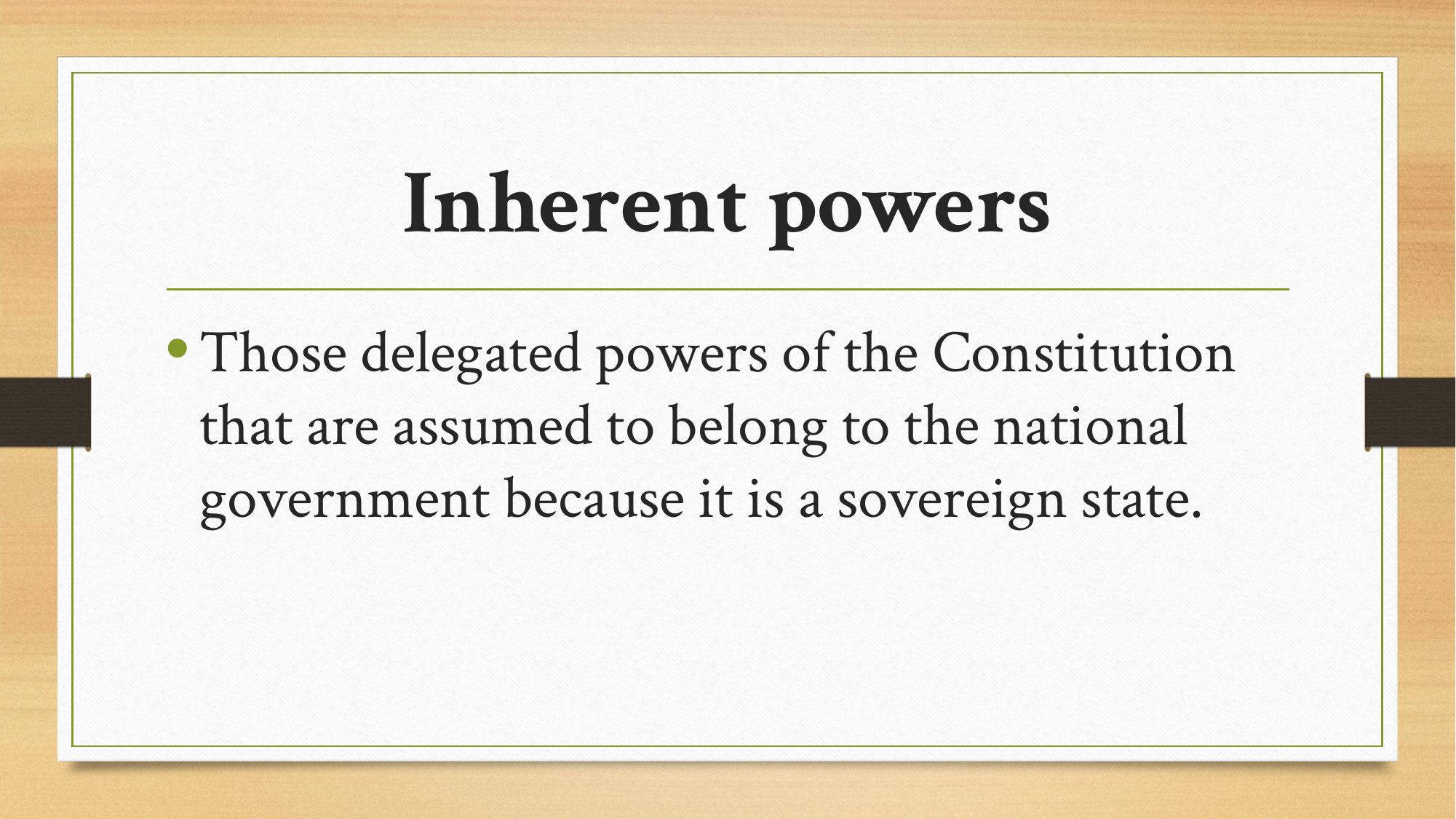

# Inherent powers
Those delegated powers of the Constitution that are assumed to belong to the national government because it is a sovereign state.